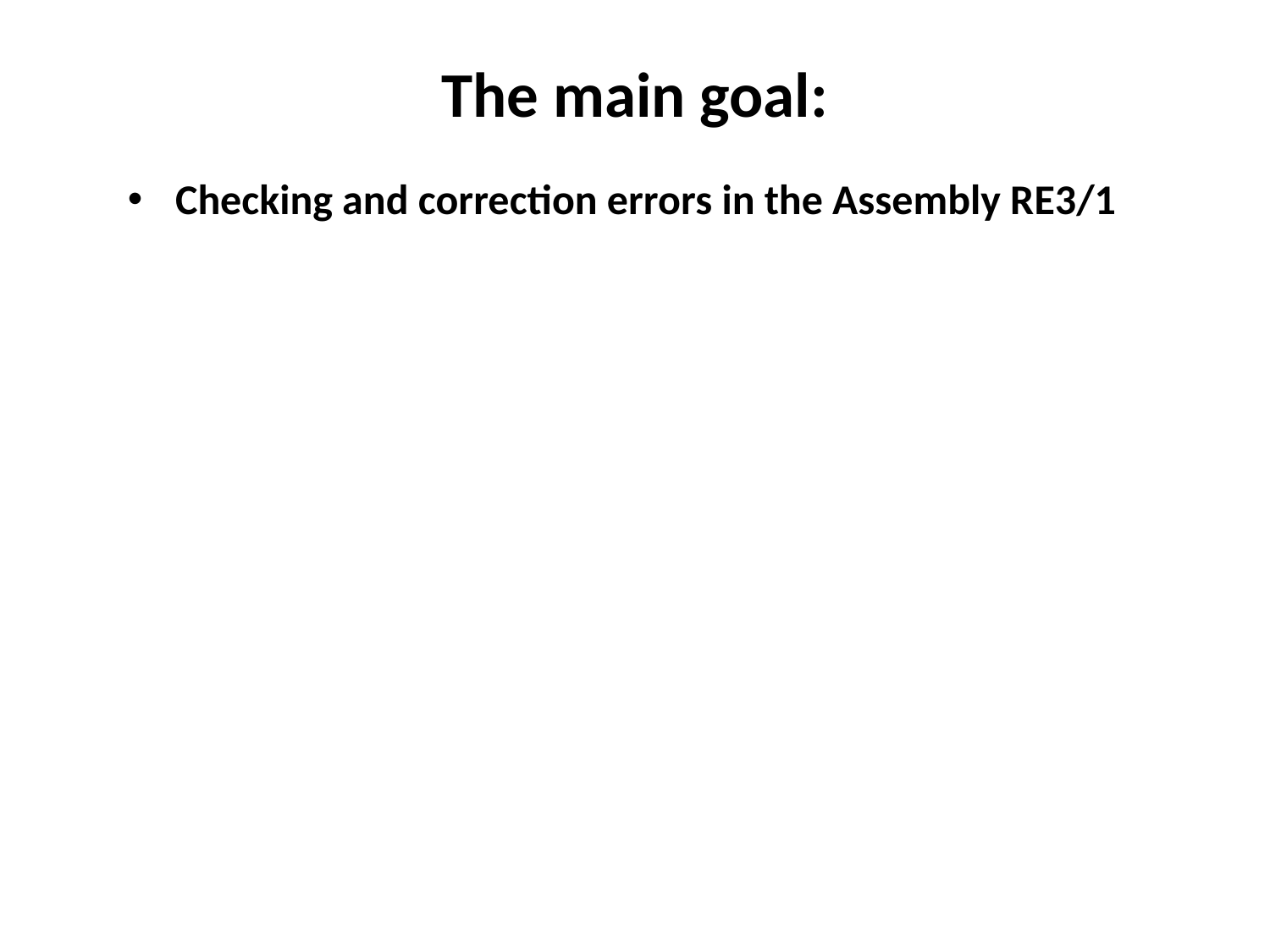

# The main goal:
Checking and correction errors in the Assembly RE3/1